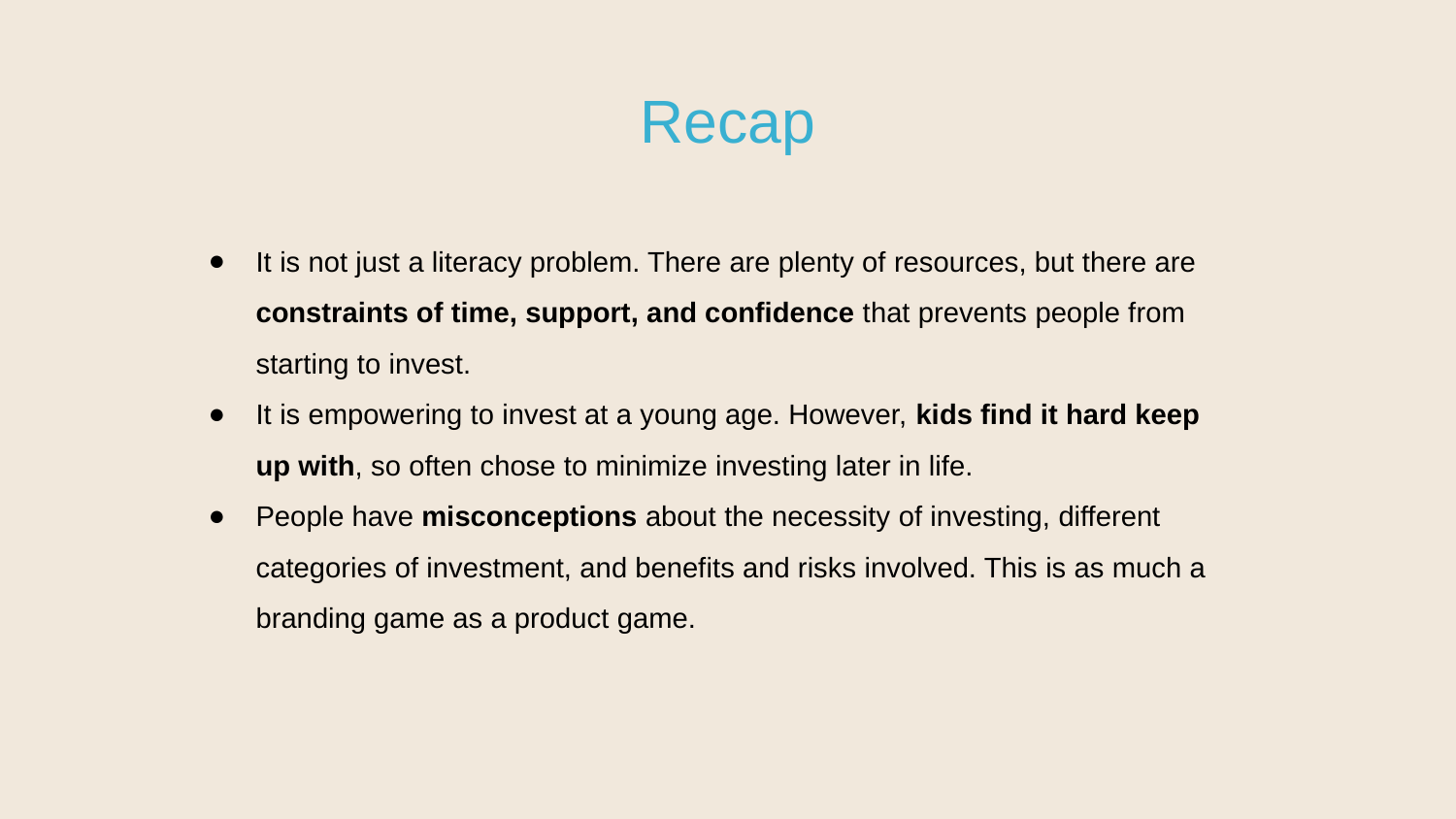

# Recap
It is not just a literacy problem. There are plenty of resources, but there are constraints of time, support, and confidence that prevents people from starting to invest.
It is empowering to invest at a young age. However, kids find it hard keep up with, so often chose to minimize investing later in life.
People have misconceptions about the necessity of investing, different categories of investment, and benefits and risks involved. This is as much a branding game as a product game.